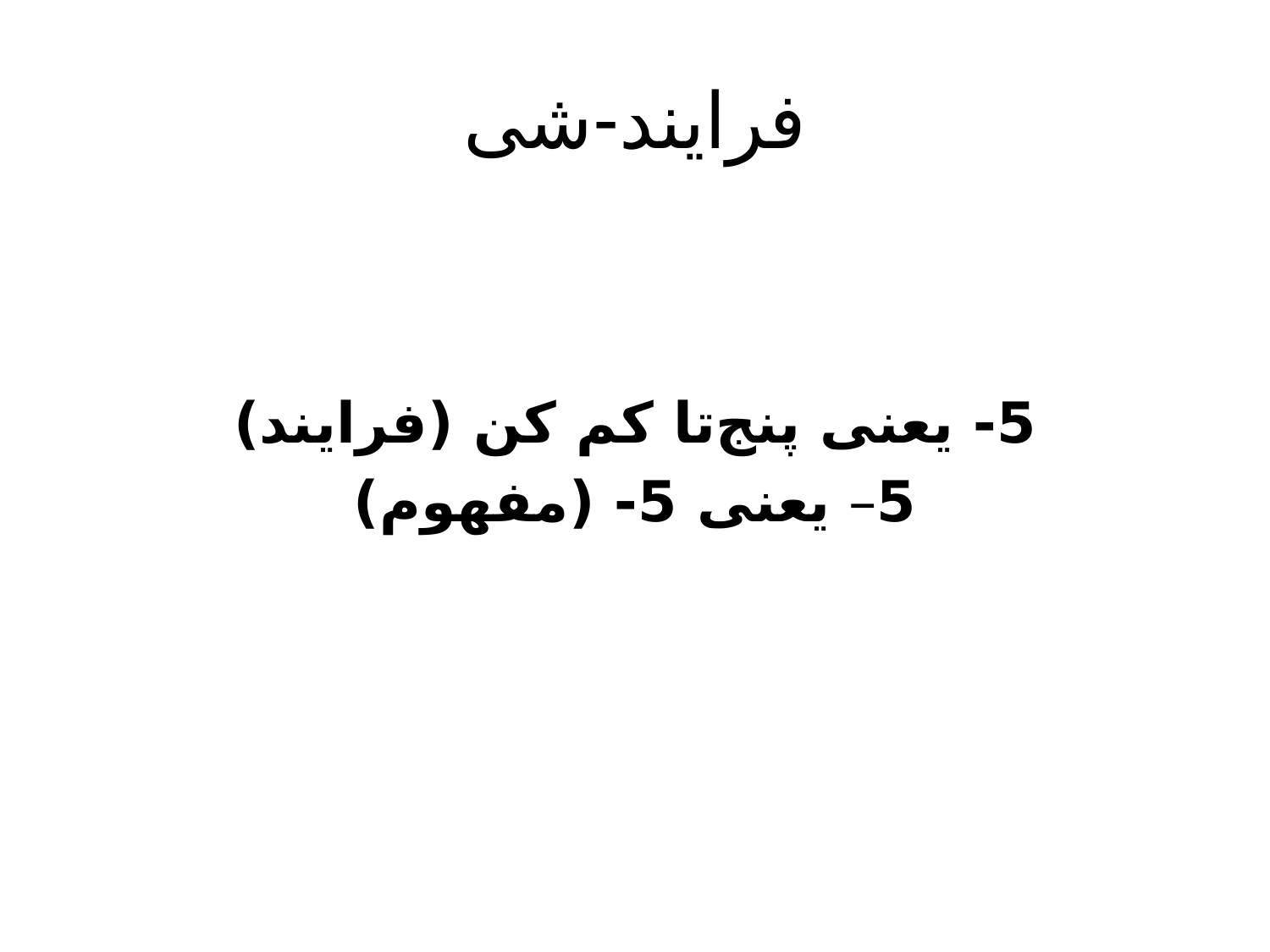

# فرایند-شی

5- یعنی پنج‌تا کم کن (فرایند)
5– یعنی 5- (مفهوم)